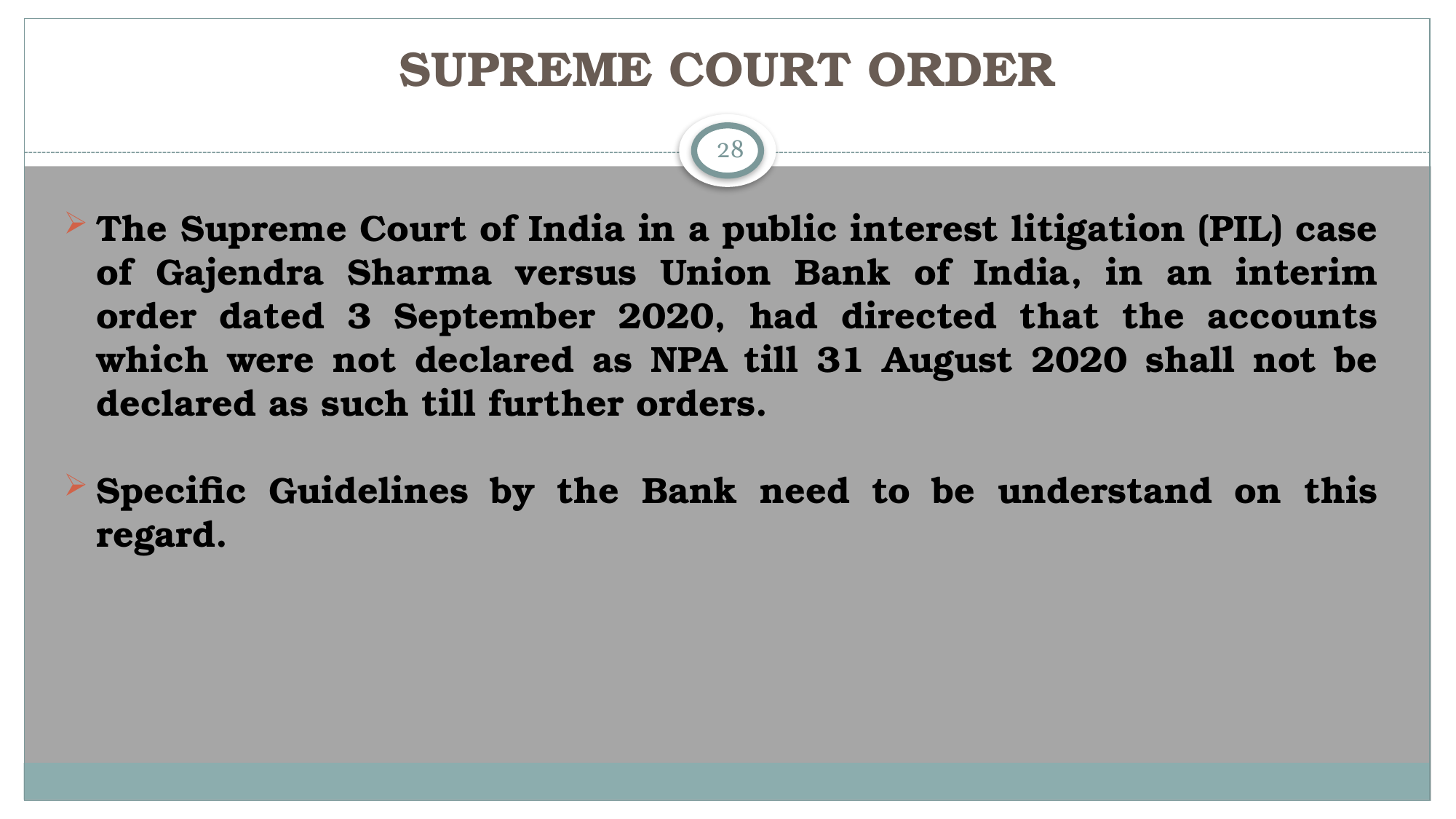

SUPREME COURT ORDER
28
The Supreme Court of India in a public interest litigation (PIL) case of Gajendra Sharma versus Union Bank of India, in an interim order dated 3 September 2020, had directed that the accounts which were not declared as NPA till 31 August 2020 shall not be declared as such till further orders.

Specific Guidelines by the Bank need to be understand on this regard.